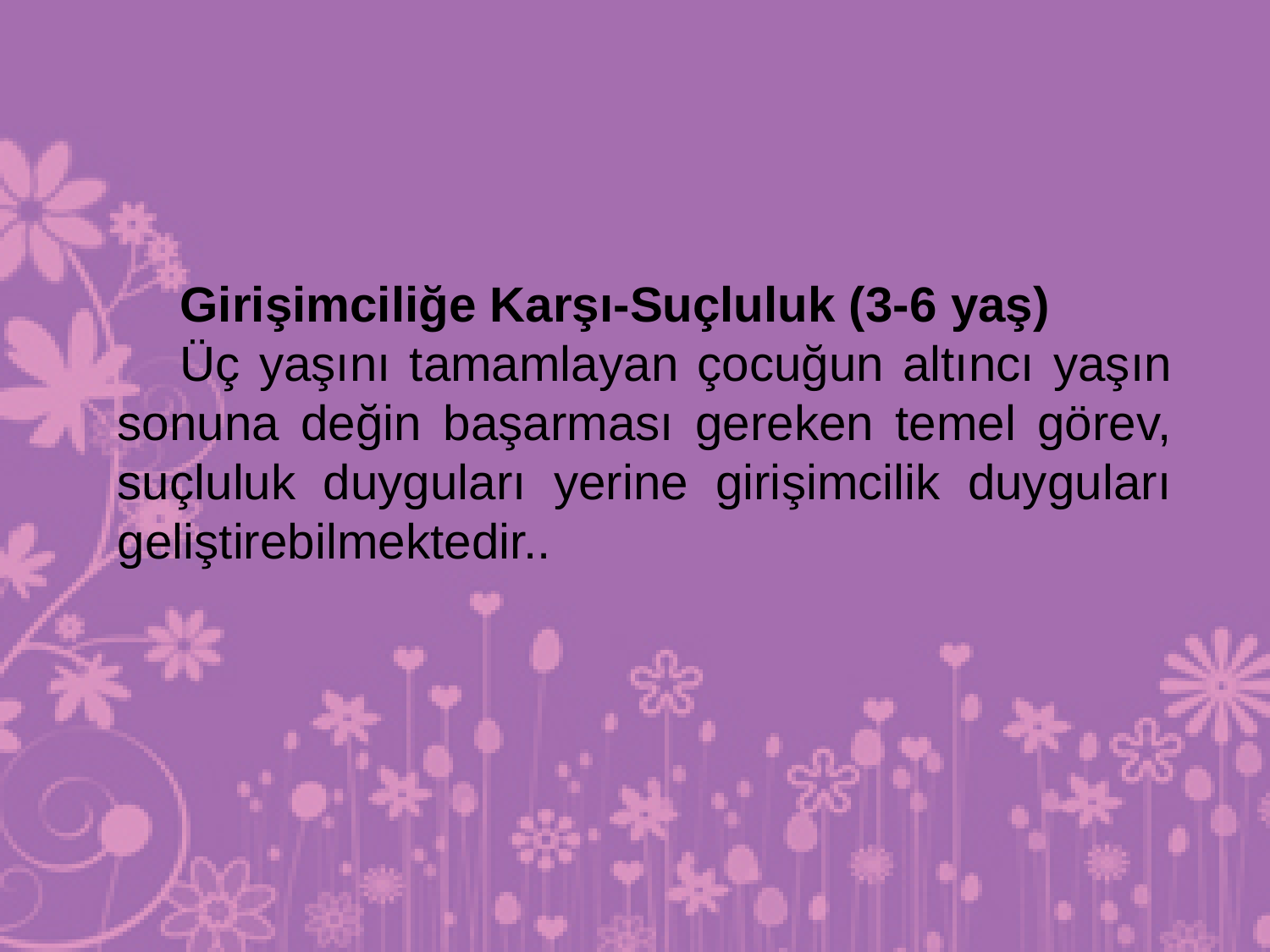

Girişimciliğe Karşı-Suçluluk (3-6 yaş)
Üç yaşını tamamlayan çocuğun altıncı yaşın sonuna değin başarması gereken temel görev, suçluluk duyguları yerine girişimcilik duyguları geliştirebilmektedir..